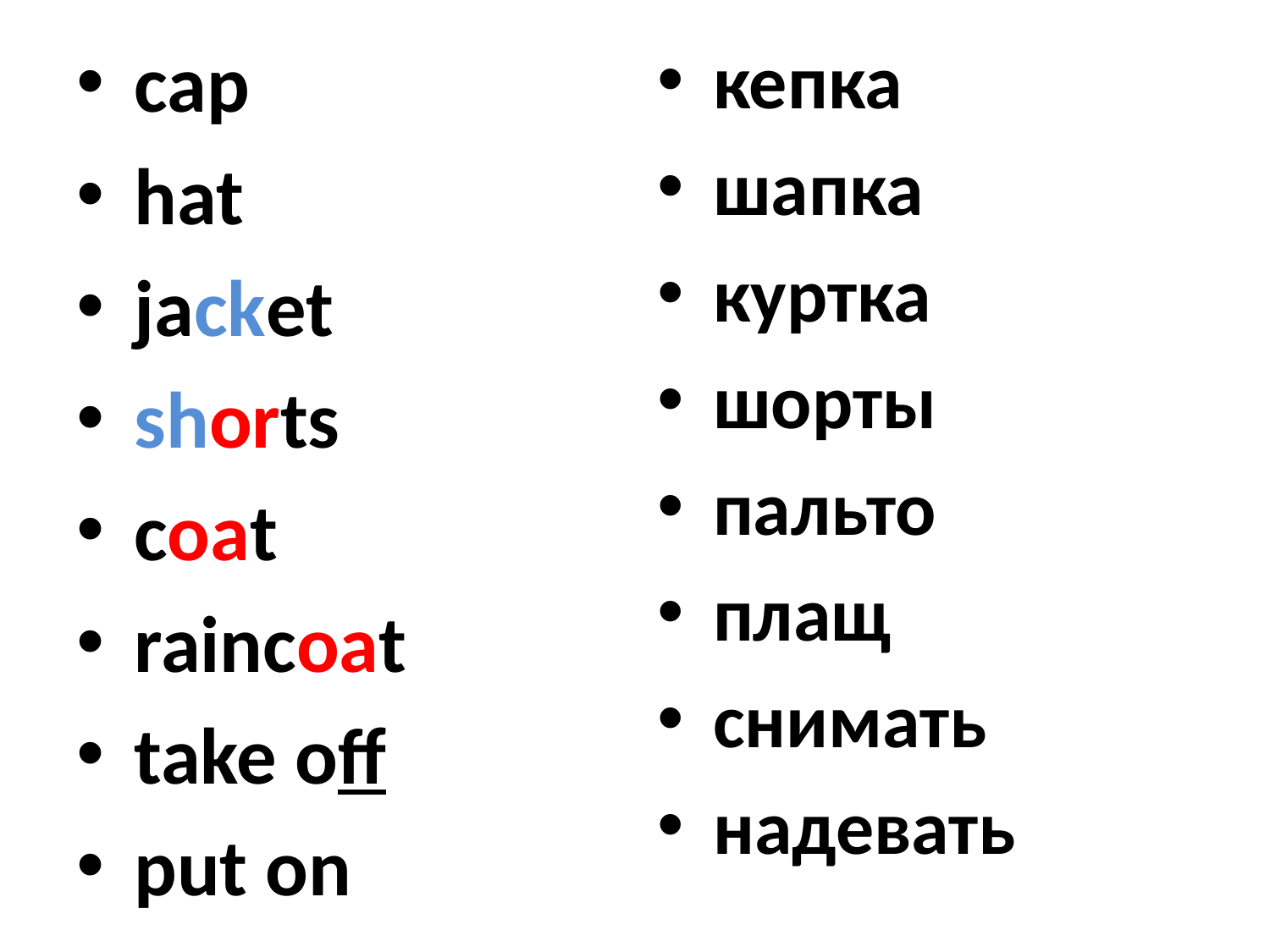

cap
 hat
 jacket
 shorts
 coat
 raincoat
 take off
 put on

 кепка
 шапка
 куртка
 шорты
 пальто
 плащ
 снимать
 надевать